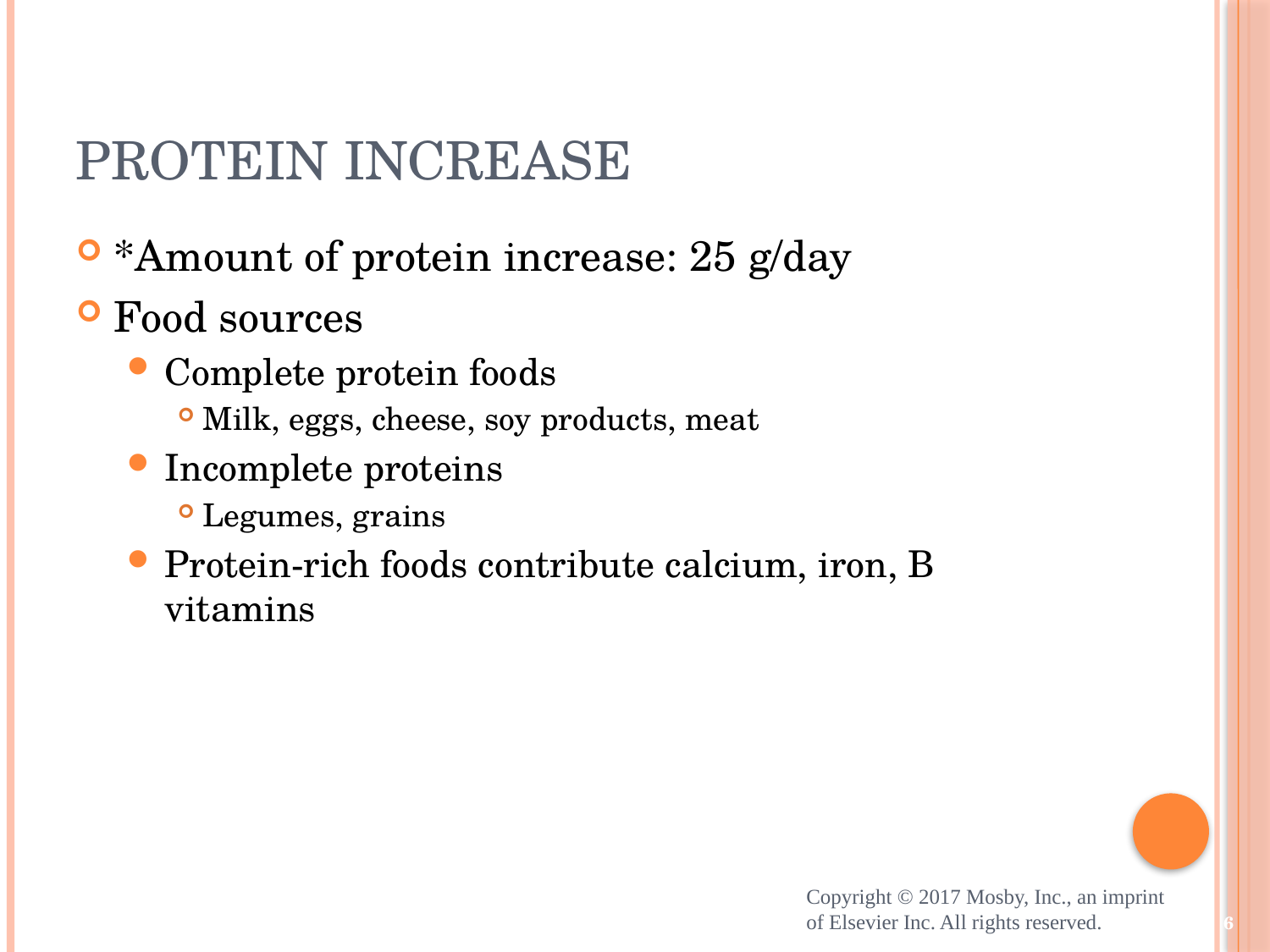

# Protein Increase
*Amount of protein increase: 25 g/day
Food sources
Complete protein foods
Milk, eggs, cheese, soy products, meat
Incomplete proteins
Legumes, grains
Protein-rich foods contribute calcium, iron, B vitamins

Copyright © 2017 Mosby, Inc., an imprint of Elsevier Inc. All rights reserved.
6